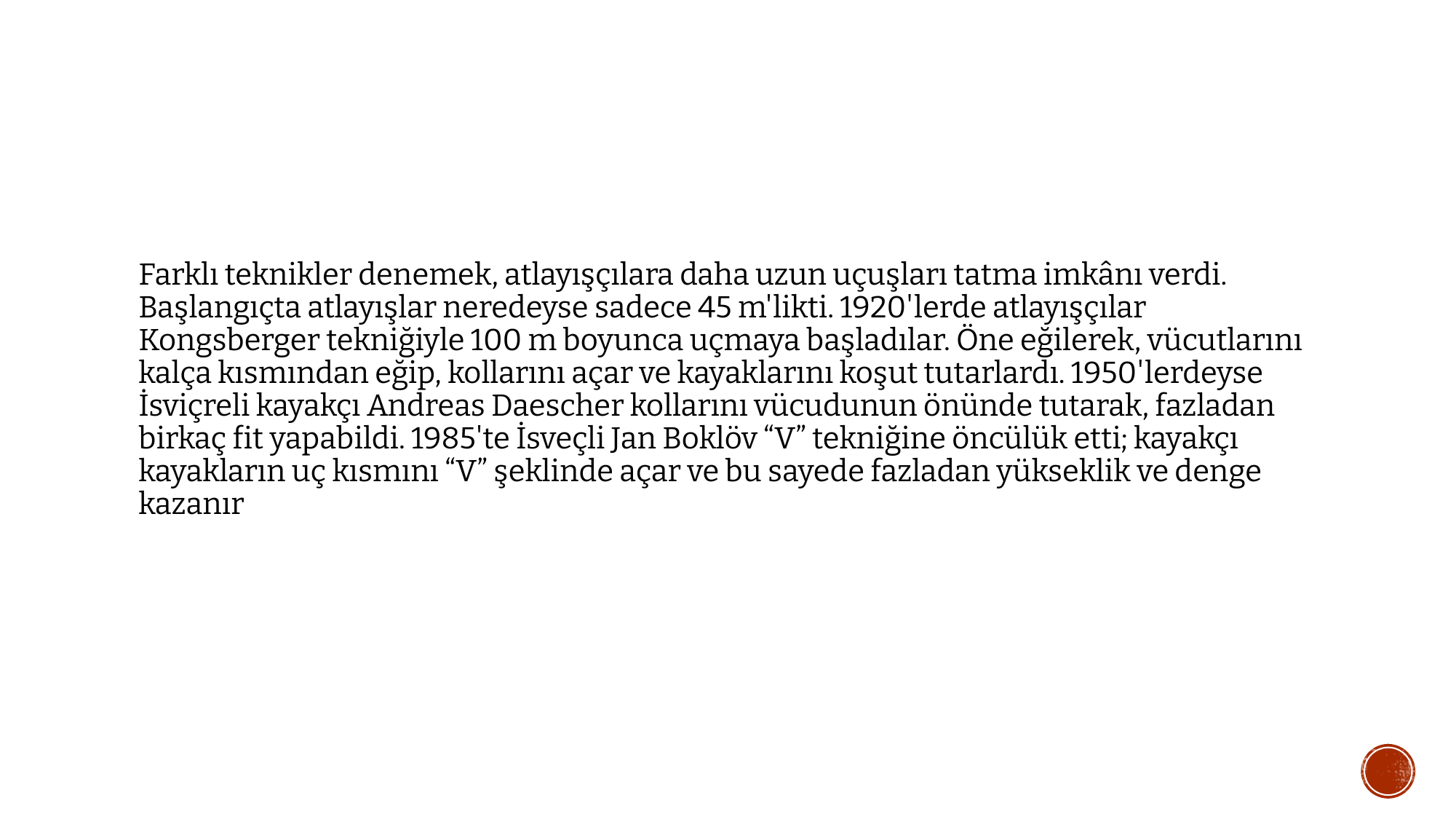

#
Farklı teknikler denemek, atlayışçılara daha uzun uçuşları tatma imkânı verdi. Başlangıçta atlayışlar neredeyse sadece 45 m'likti. 1920'lerde atlayışçılar Kongsberger tekniğiyle 100 m boyunca uçmaya başladılar. Öne eğilerek, vücutlarını kalça kısmından eğip, kollarını açar ve kayaklarını koşut tutarlardı. 1950'lerdeyse İsviçreli kayakçı Andreas Daescher kollarını vücudunun önünde tutarak, fazladan birkaç fit yapabildi. 1985'te İsveçli Jan Boklöv “V” tekniğine öncülük etti; kayakçı kayakların uç kısmını “V” şeklinde açar ve bu sayede fazladan yükseklik ve denge kazanır